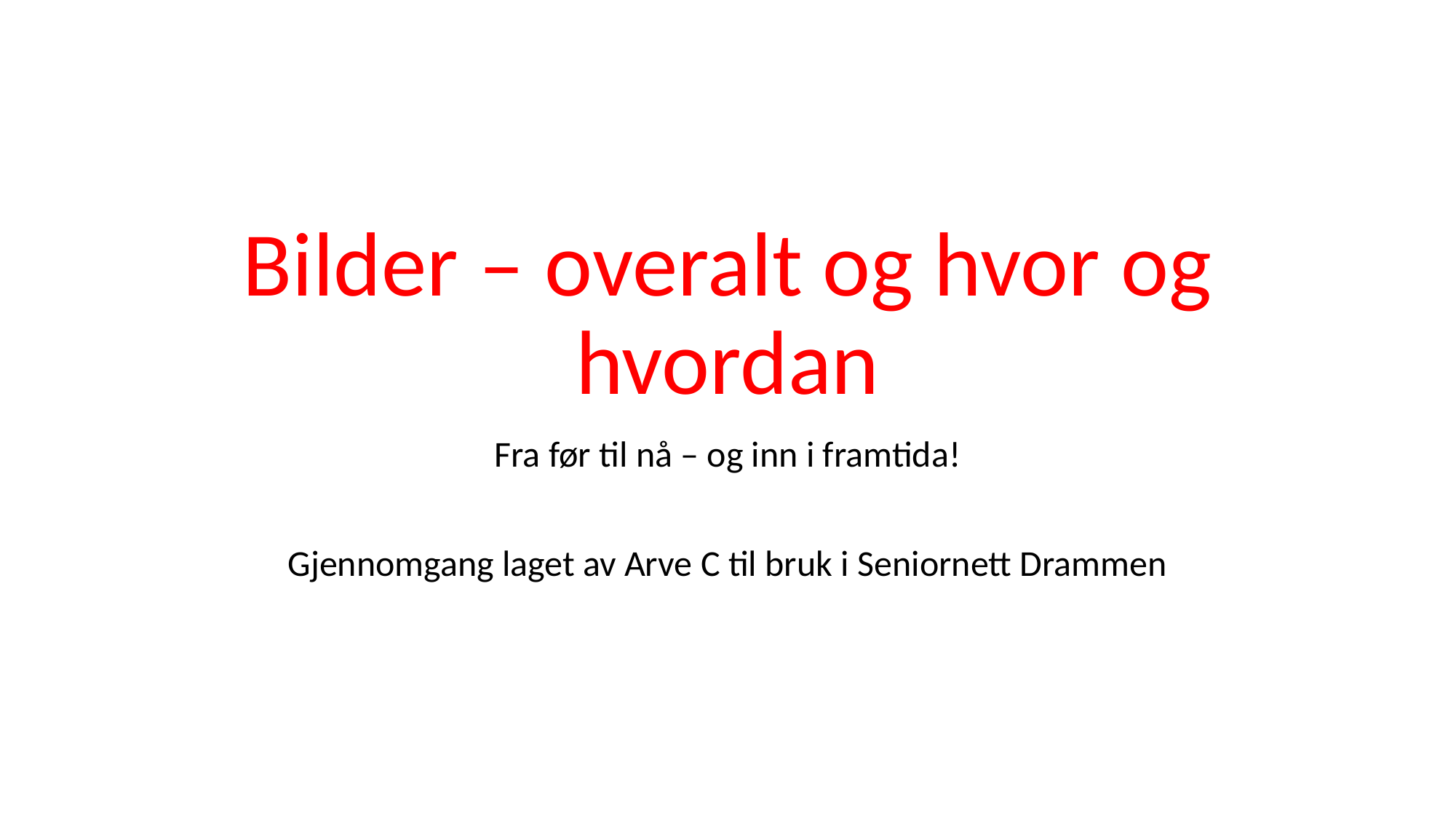

# Bilder – overalt og hvor og hvordan
Fra før til nå – og inn i framtida!

Gjennomgang laget av Arve C til bruk i Seniornett Drammen